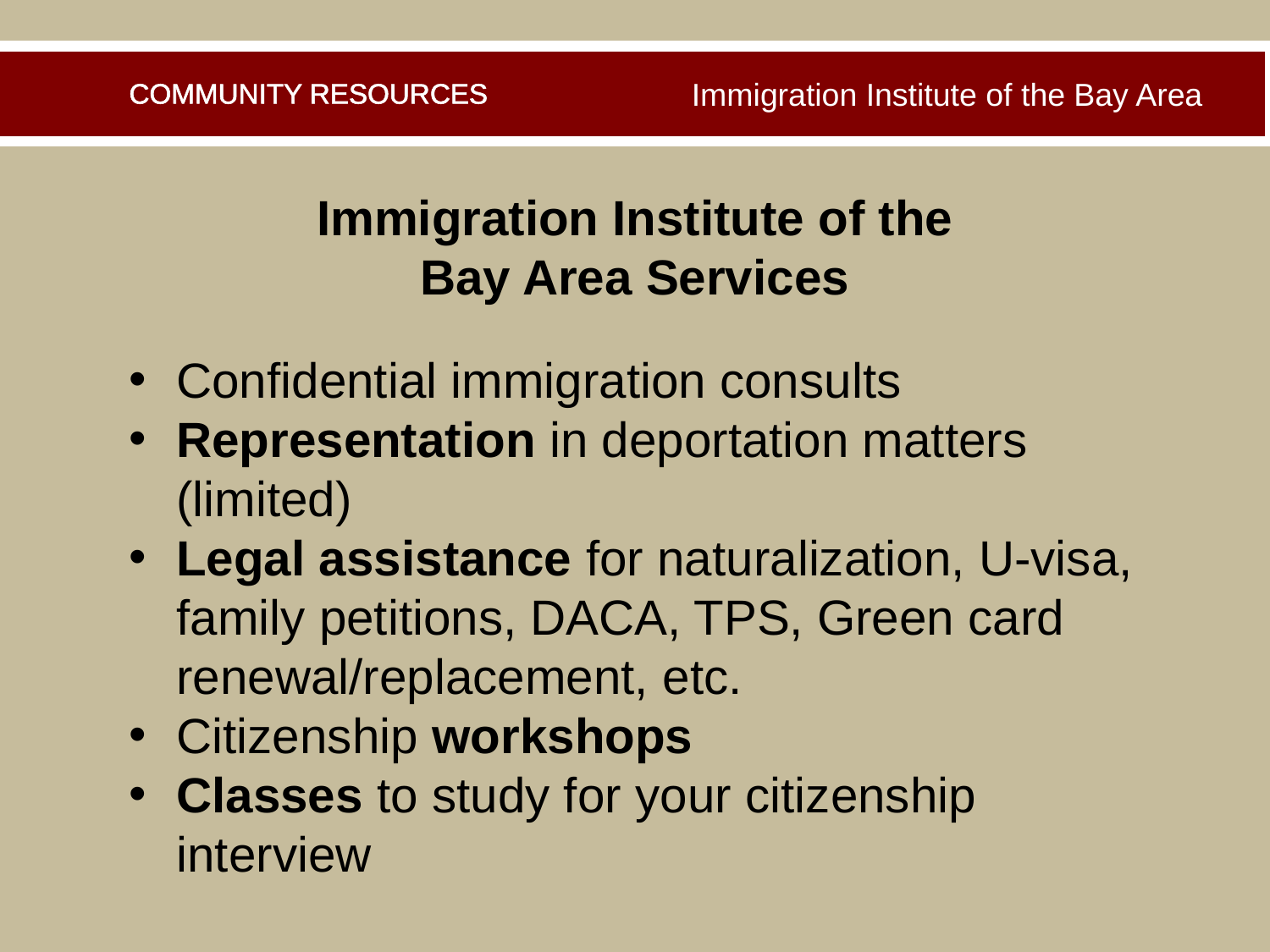

Immigration Institute of the Bay Area
COMMUNITY RESOURCES
Immigration Institute of the Bay Area Services
Confidential immigration consults
Representation in deportation matters (limited)
Legal assistance for naturalization, U-visa, family petitions, DACA, TPS, Green card renewal/replacement, etc.
Citizenship workshops
Classes to study for your citizenship interview